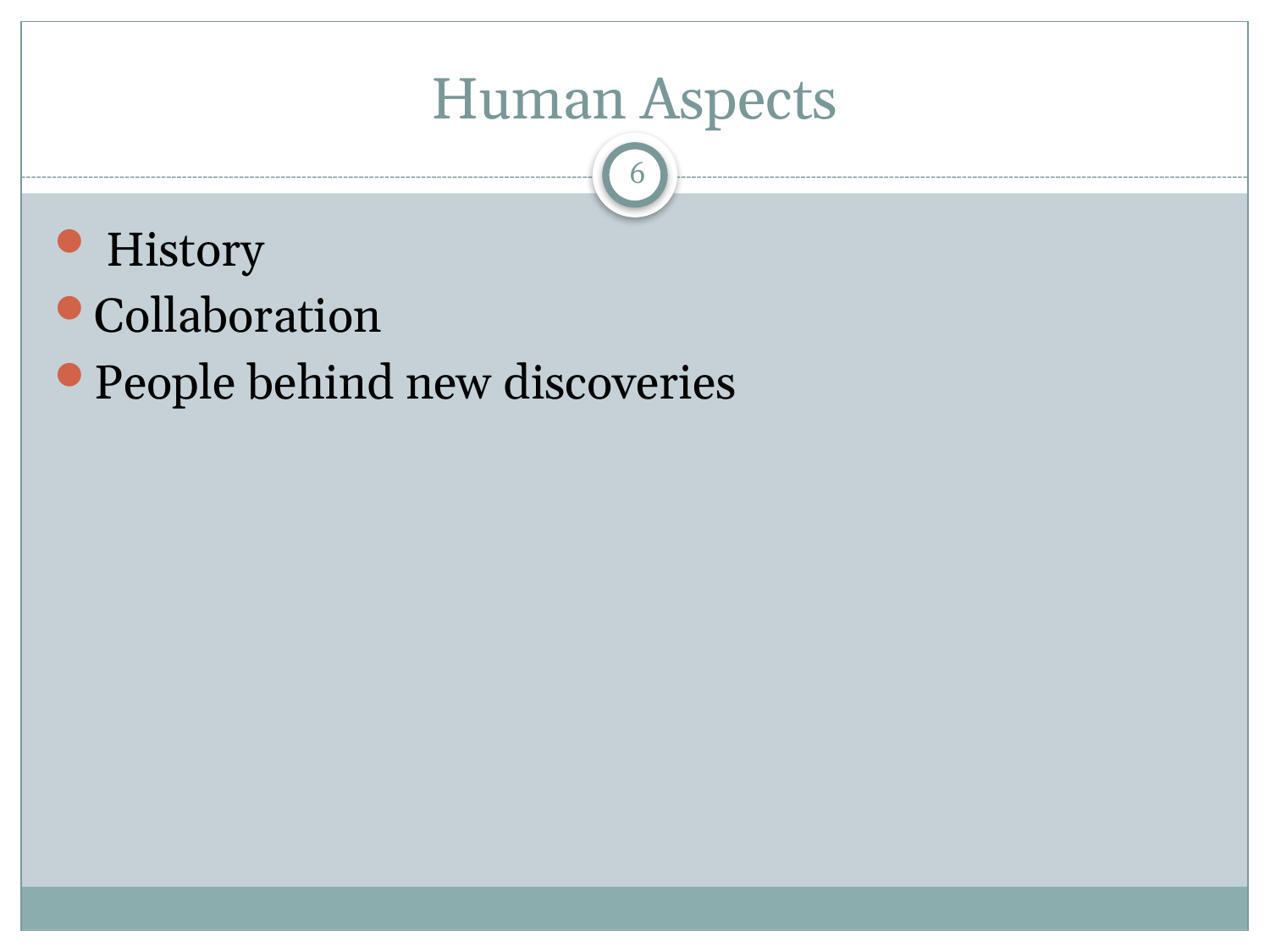

# Human Aspects
6
 History
Collaboration
People behind new discoveries